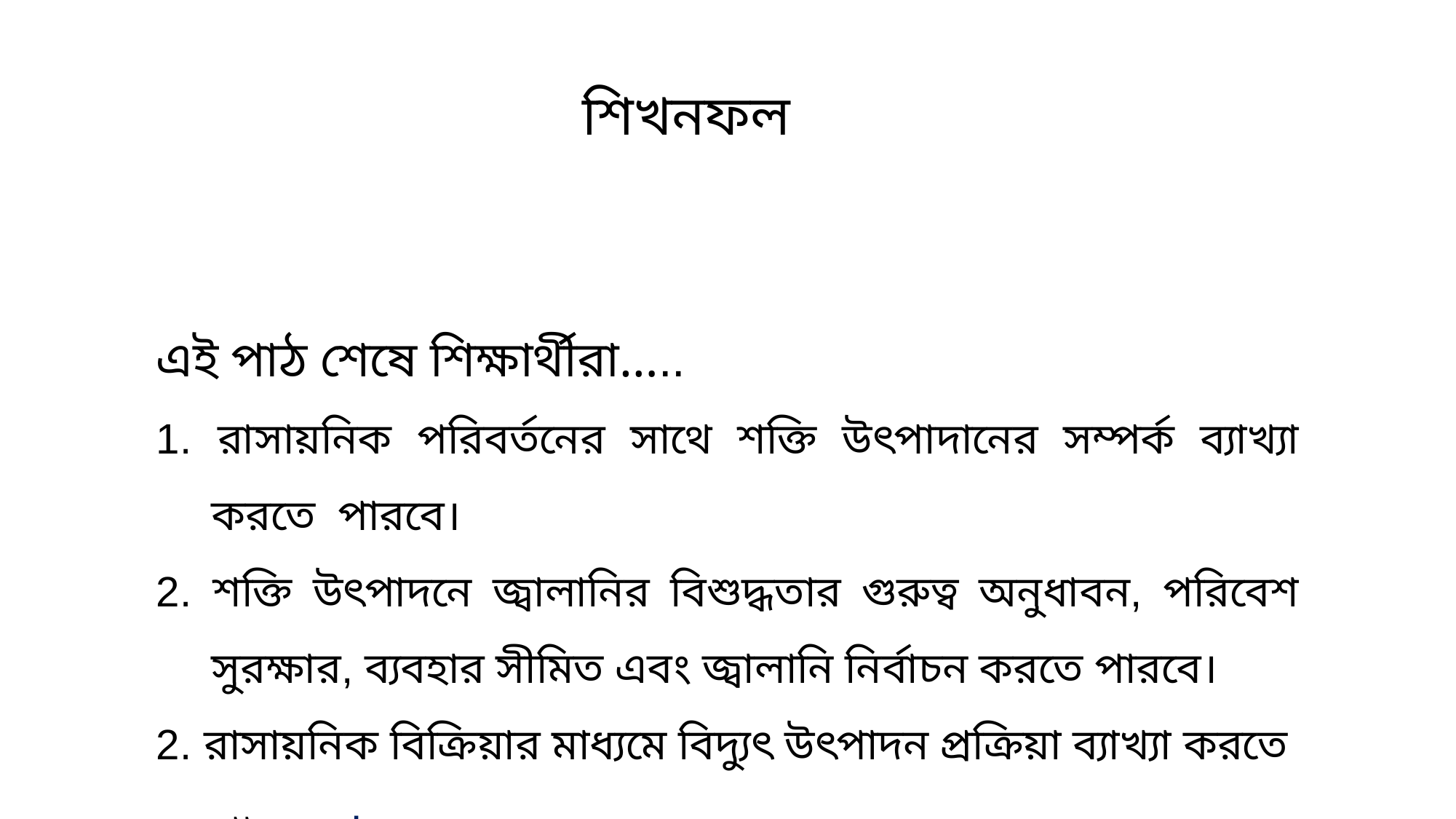

শিখনফল
এই পাঠ শেষে শিক্ষার্থীরা…..
1. রাসায়নিক পরিবর্তনের সাথে শক্তি উৎপাদানের সম্পর্ক ব্যাখ্যা করতে  পারবে।
2. শক্তি উৎপাদনে জ্বালানির বিশুদ্ধতার গুরুত্ব অনুধাবন, পরিবেশ সুরক্ষার, ব্যবহার সীমিত এবং জ্বালানি নির্বাচন করতে পারবে।
2. রাসায়নিক বিক্রিয়ার মাধ্যমে বিদ্যুৎ উৎপাদন প্রক্রিয়া ব্যাখ্যা করতে  পারবে। ।